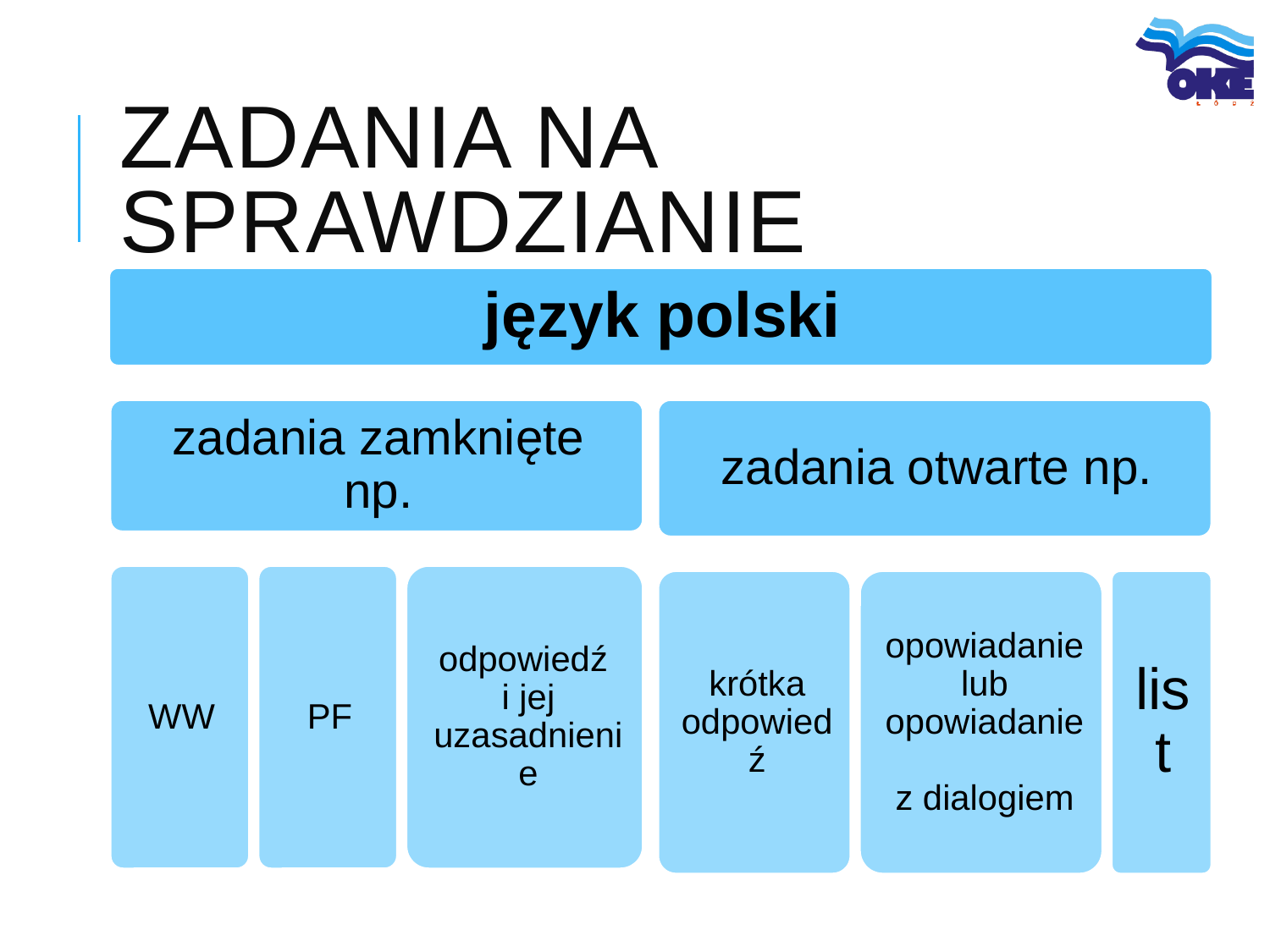

# Zadania na sprawdzianie
język polski
zadania zamknięte np.
WW
PF
odpowiedź
i jej uzasadnienie
zadania otwarte np.
krótka odpowiedź
opowiadanie lub opowiadanie
z dialogiem
list